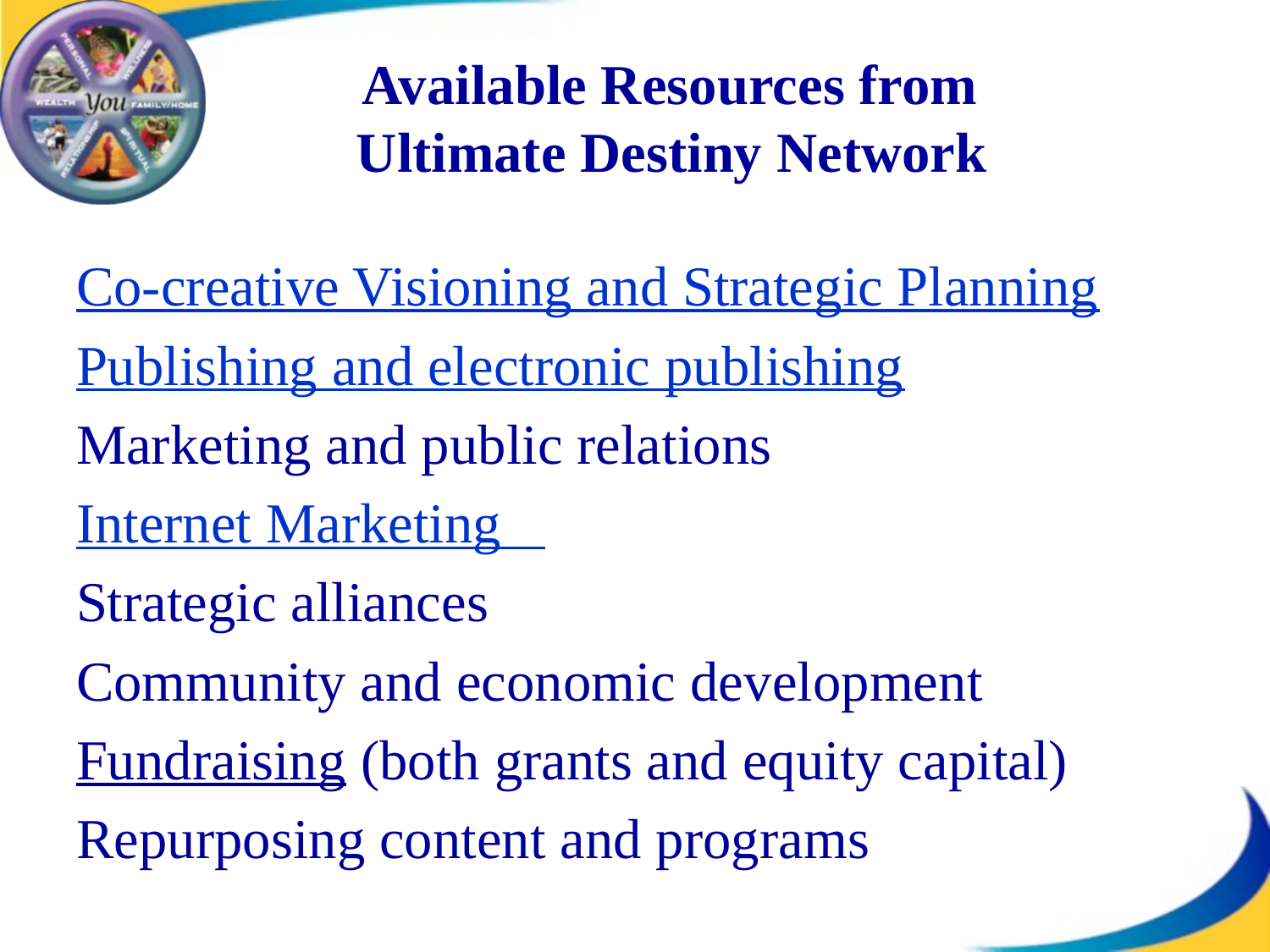

Available Resources from
Ultimate Destiny Network

Co-creative Visioning and Strategic Planning
Publishing and electronic publishing
Marketing and public relations
Internet Marketing
Strategic alliances
Community and economic development
Fundraising (both grants and equity capital)
Repurposing content and programs
#